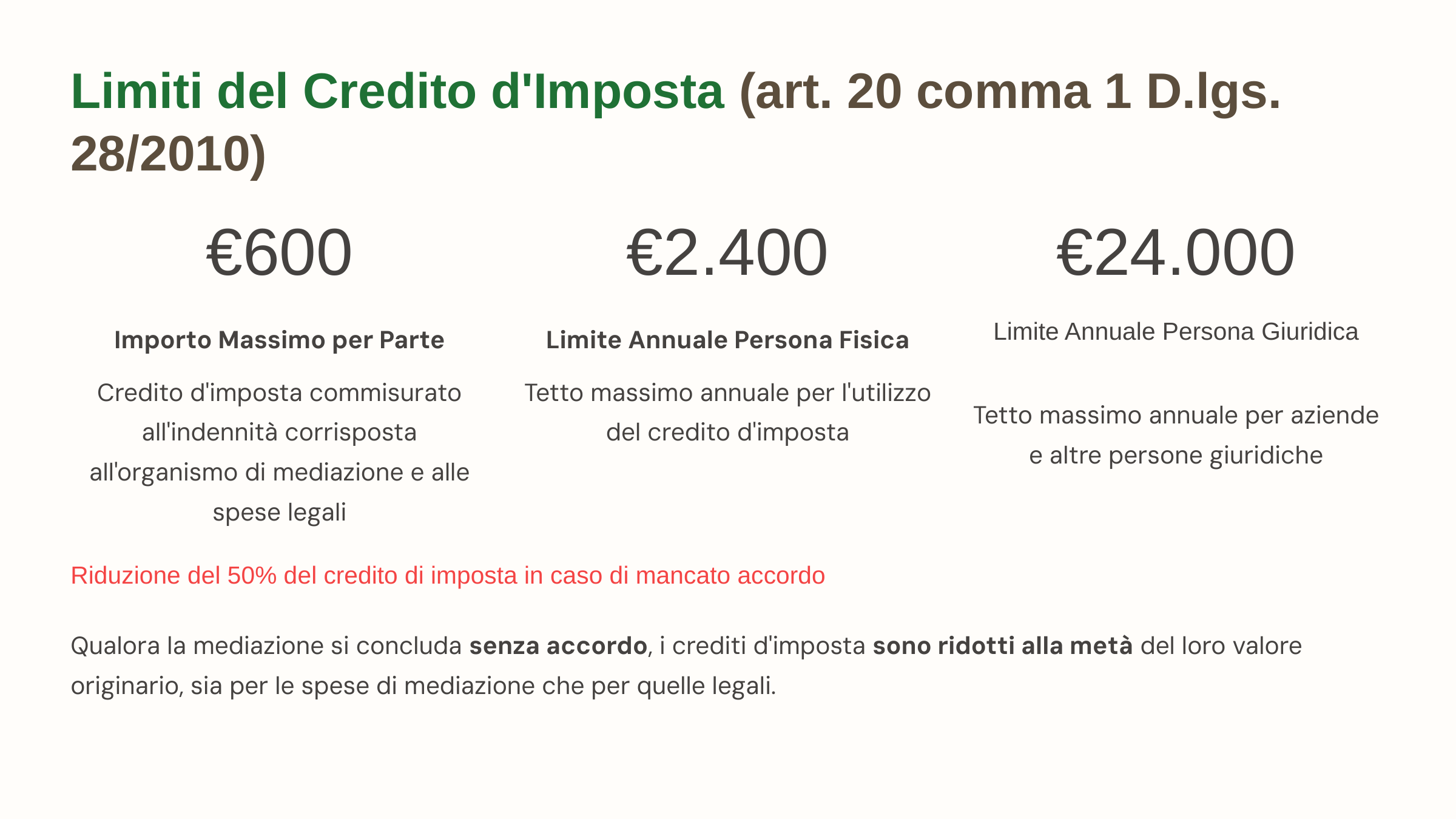

Limiti del Credito d'Imposta (art. 20 comma 1 D.lgs. 28/2010)
€600
€2.400
€24.000
Importo Massimo per Parte
Limite Annuale Persona Fisica
Limite Annuale Persona Giuridica
Credito d'imposta commisurato all'indennità corrisposta all'organismo di mediazione e alle spese legali
Tetto massimo annuale per l'utilizzo del credito d'imposta
Tetto massimo annuale per aziende e altre persone giuridiche
Riduzione del 50% del credito di imposta in caso di mancato accordo
Qualora la mediazione si concluda senza accordo, i crediti d'imposta sono ridotti alla metà del loro valore originario, sia per le spese di mediazione che per quelle legali.